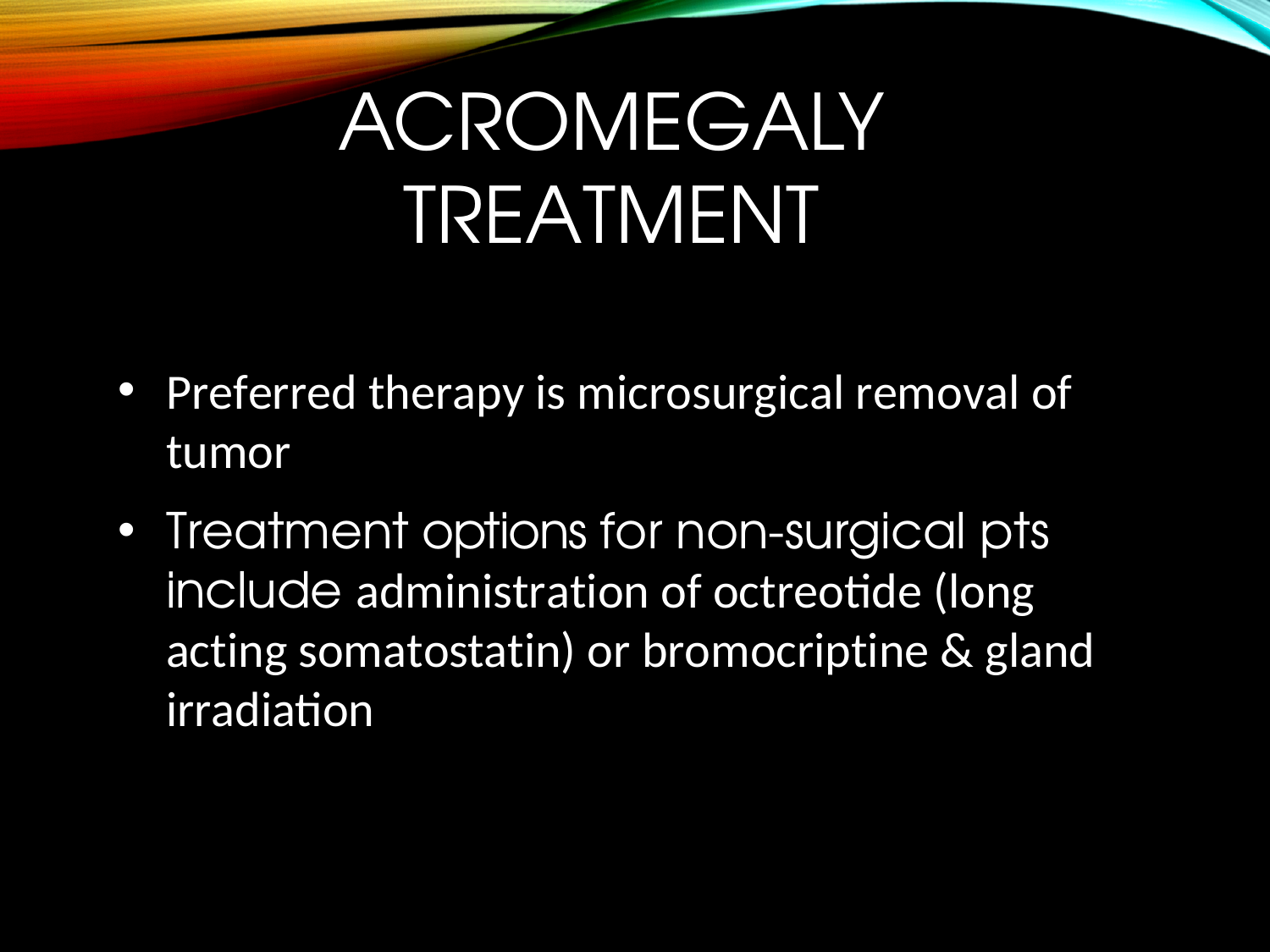

# Acromegaly Treatment
Preferred therapy is microsurgical removal of tumor
Treatment options for non-surgical pts include administration of octreotide (long acting somatostatin) or bromocriptine & gland irradiation